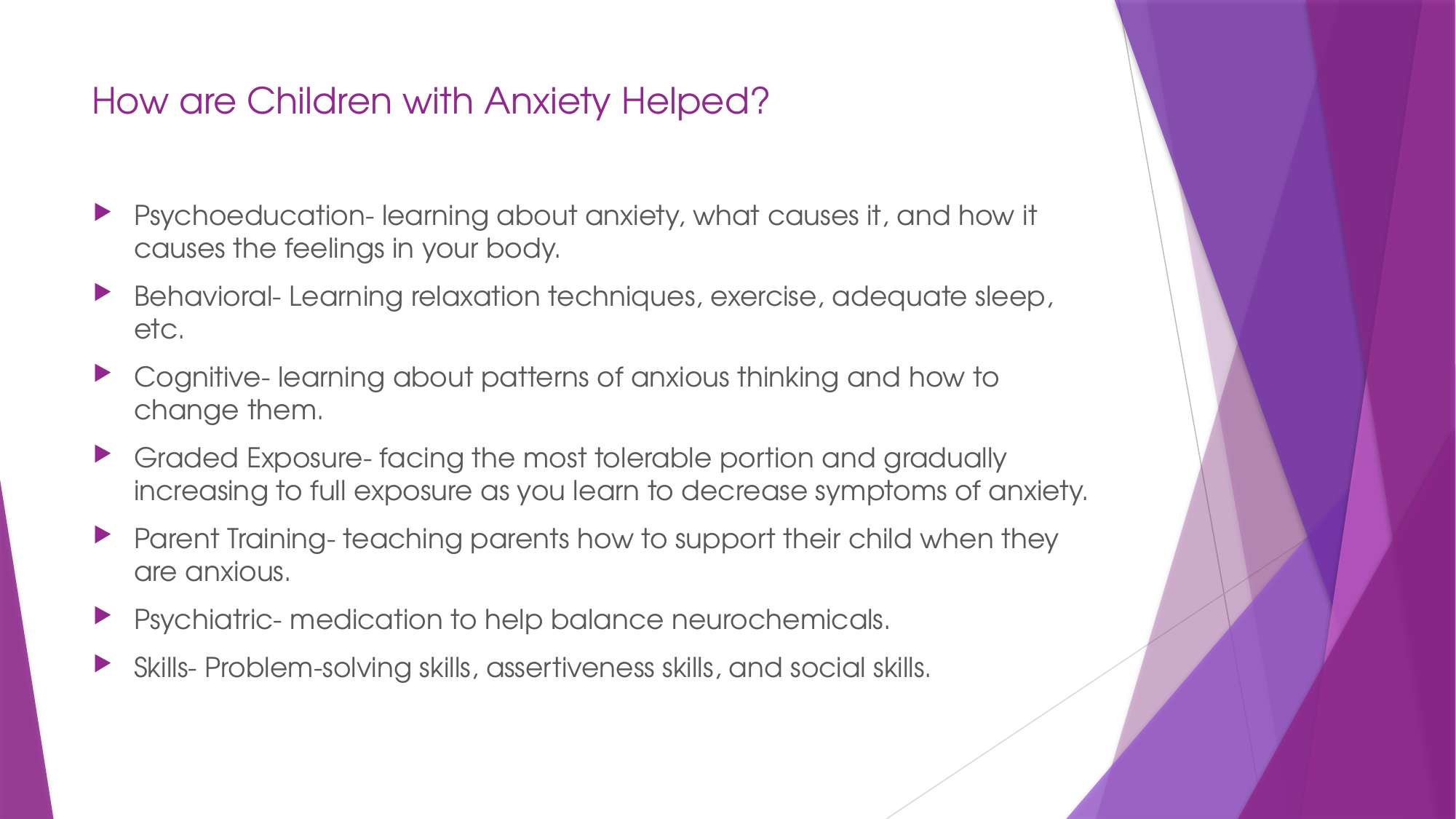

# How are Children with Anxiety Helped?
Psychoeducation- learning about anxiety, what causes it, and how it causes the feelings in your body.
Behavioral- Learning relaxation techniques, exercise, adequate sleep, etc.
Cognitive- learning about patterns of anxious thinking and how to change them.
Graded Exposure- facing the most tolerable portion and gradually increasing to full exposure as you learn to decrease symptoms of anxiety.
Parent Training- teaching parents how to support their child when they are anxious.
Psychiatric- medication to help balance neurochemicals.
Skills- Problem-solving skills, assertiveness skills, and social skills.